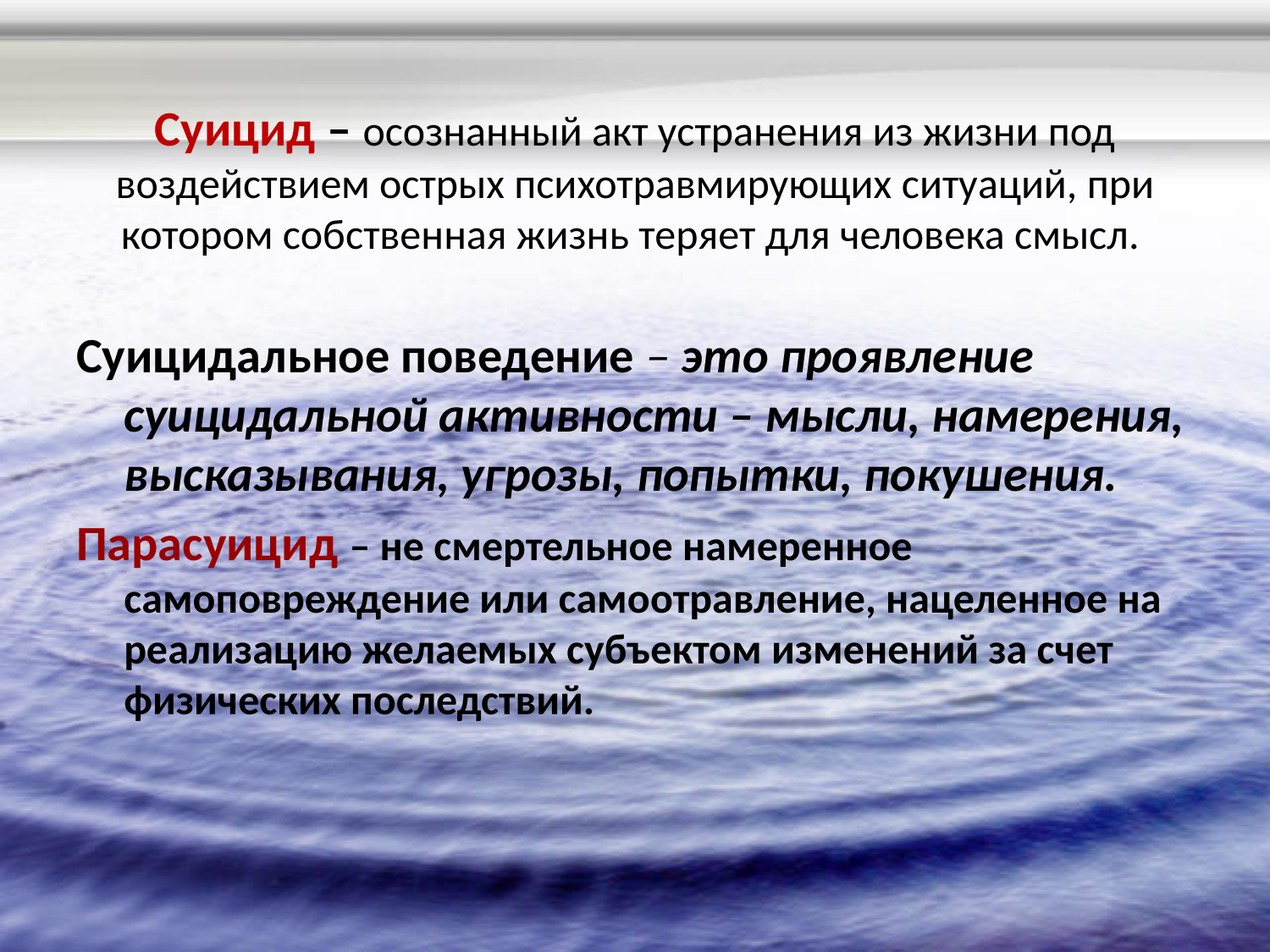

# Суицид – осознанный акт устранения из жизни под воздействием острых психотравмирующих ситуаций, при котором собственная жизнь теряет для человека смысл.
Суицидальное поведение – это проявление суицидальной активности – мысли, намерения, высказывания, угрозы, попытки, покушения.
Парасуицид – не смертельное намеренное самоповреждение или самоотравление, нацеленное на реализацию желаемых субъектом изменений за счет физических последствий.